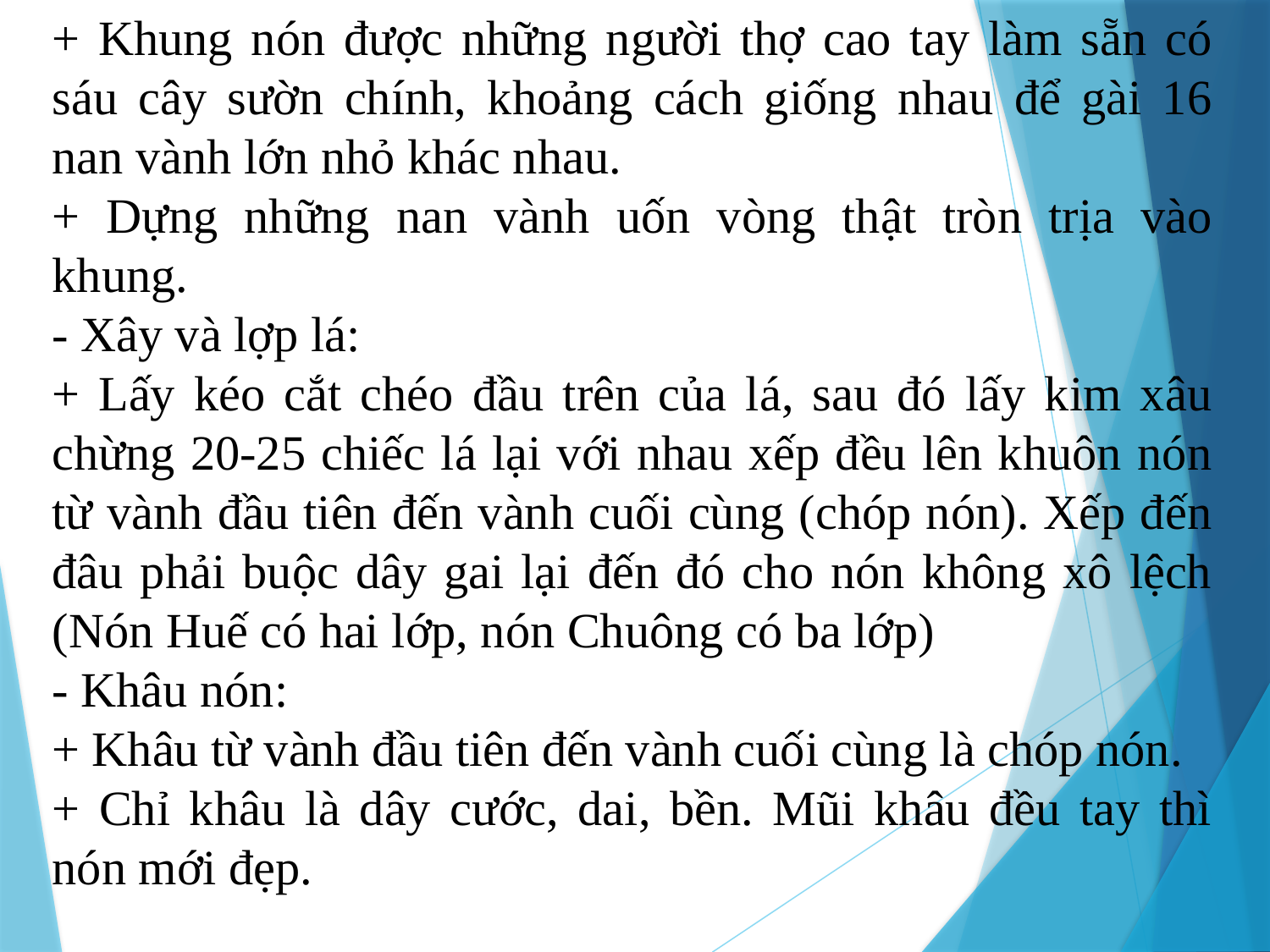

+ Khung nón được những người thợ cao tay làm sẵn có sáu cây sườn chính, khoảng cách giống nhau để gài 16 nan vành lớn nhỏ khác nhau.
+ Dựng những nan vành uốn vòng thật tròn trịa vào khung.
- Xây và lợp lá:
+ Lấy kéo cắt chéo đầu trên của lá, sau đó lấy kim xâu chừng 20-25 chiếc lá lại với nhau xếp đều lên khuôn nón từ vành đầu tiên đến vành cuối cùng (chóp nón). Xếp đến đâu phải buộc dây gai lại đến đó cho nón không xô lệch (Nón Huế có hai lớp, nón Chuông có ba lớp)
- Khâu nón:
+ Khâu từ vành đầu tiên đến vành cuối cùng là chóp nón.
+ Chỉ khâu là dây cước, dai, bền. Mũi khâu đều tay thì nón mới đẹp.